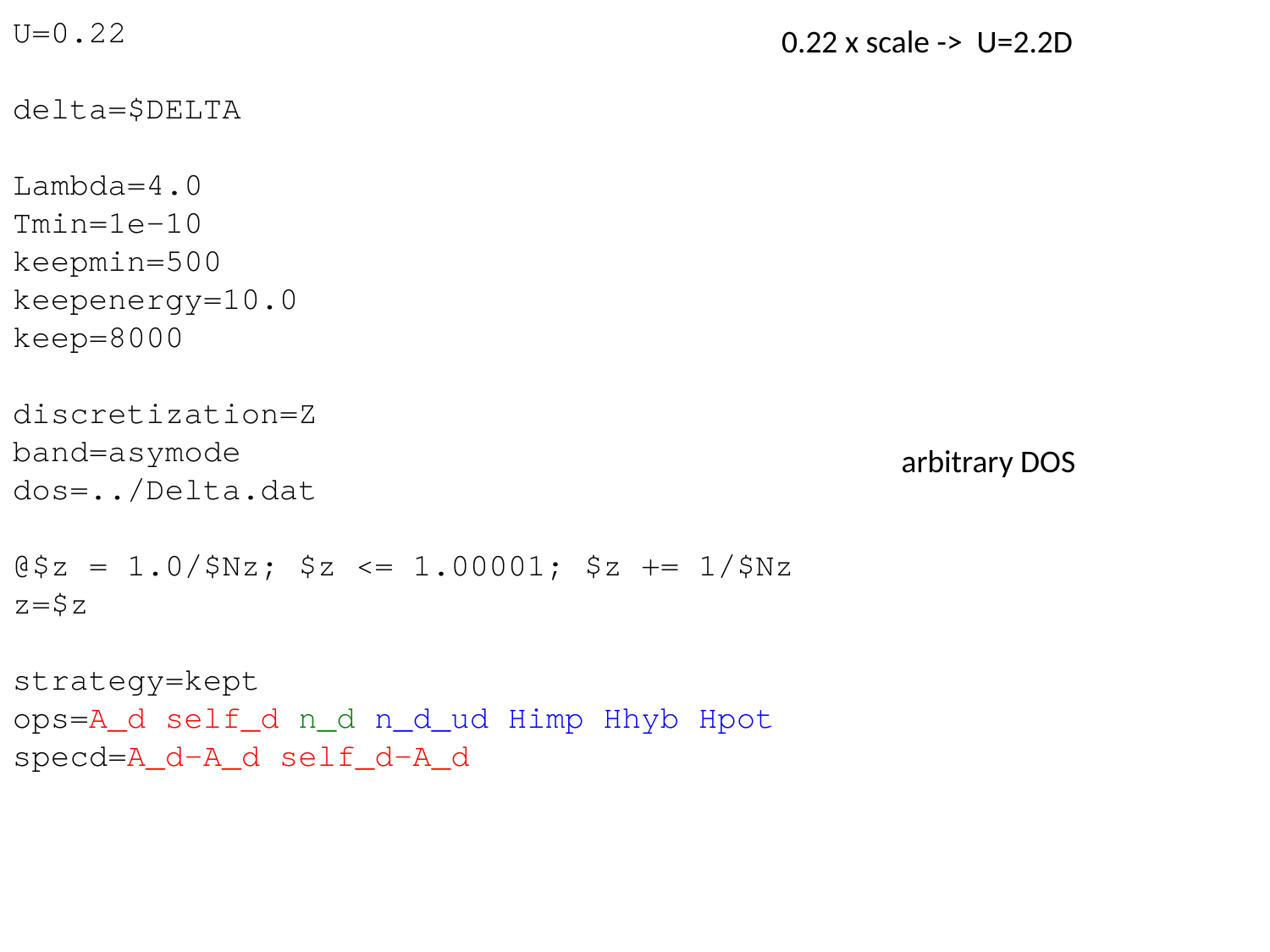

U=0.22

delta=$DELTA

Lambda=4.0
Tmin=1e-10
keepmin=500
keepenergy=10.0
keep=8000

discretization=Z
band=asymode
dos=../Delta.dat

@$z = 1.0/$Nz; $z <= 1.00001; $z += 1/$Nz
z=$z

strategy=kept
ops=A_d self_d n_d n_d_ud Himp Hhyb Hpot
specd=A_d-A_d self_d-A_d
0.22 x scale ->  U=2.2D
arbitrary DOS